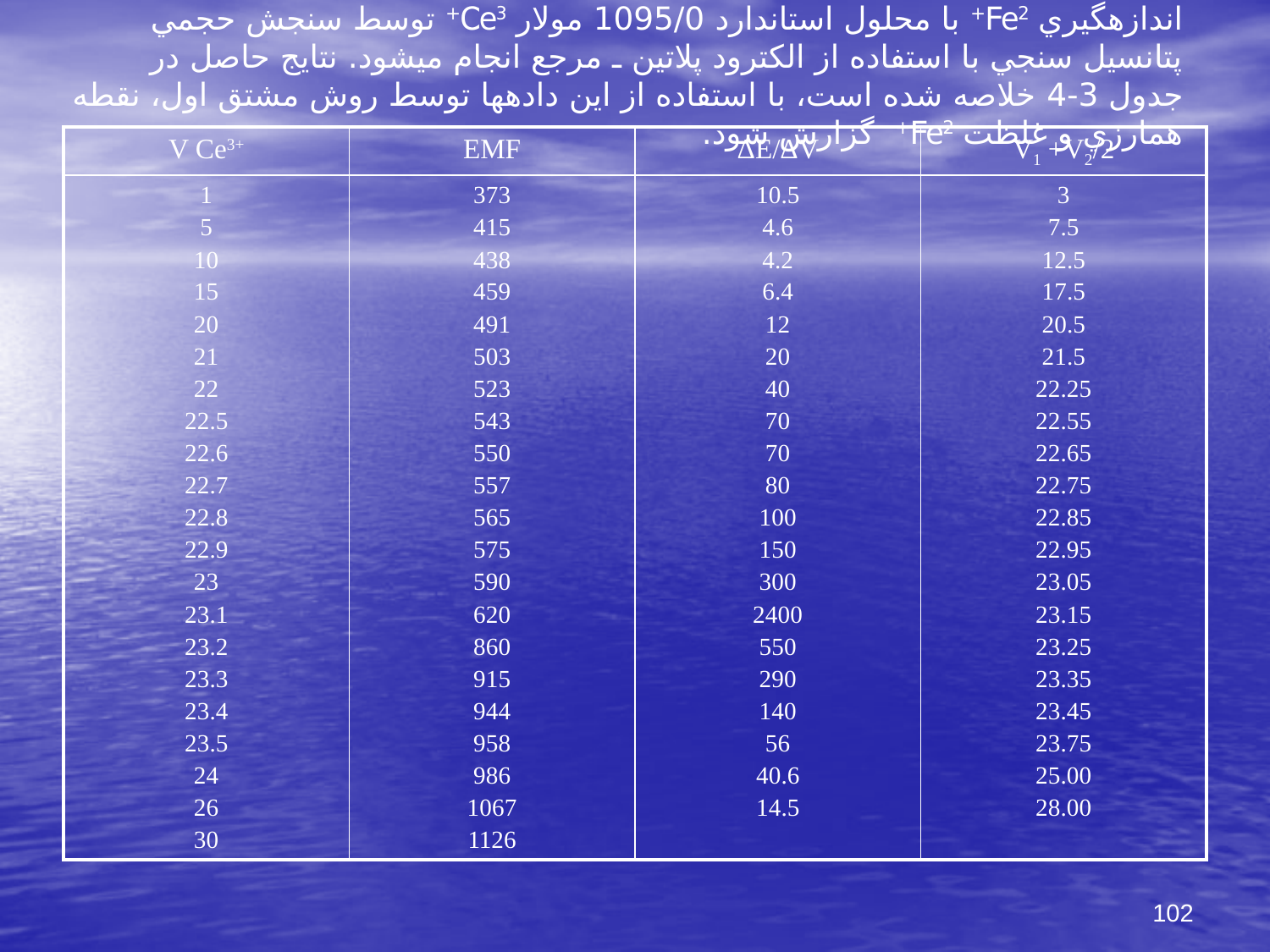

# اندازه‏گيري Fe2+ با محلول استاندارد 1095/0 مولار Ce3+ توسط سنجش حجمي پتانسيل سنجي با استفاده از الكترود پلاتين ـ مرجع انجام مي‏شود. نتايج حاصل در جدول 3-4 خلاصه شده است، با استفاده از اين داده‏ها توسط روش مشتق اول، نقطه هم‏ارزي و غلظت Fe2+  گزارش شود.
| V Ce3+ | EMF | ΔE/ΔV | V1 +V2/2 |
| --- | --- | --- | --- |
| 1 5 10 15 20 21 22 22.5 22.6 22.7 22.8 22.9 23 23.1 23.2 23.3 23.4 23.5 24 26 30 | 373 415 438 459 491 503 523 543 550 557 565 575 590 620 860 915 944 958 986 1067 1126 | 10.5 4.6 4.2 6.4 12 20 40 70 70 80 100 150 300 2400 550 290 140 56 40.6 14.5 | 3 7.5 12.5 17.5 20.5 21.5 22.25 22.55 22.65 22.75 22.85 22.95 23.05 23.15 23.25 23.35 23.45 23.75 25.00 28.00 |
102